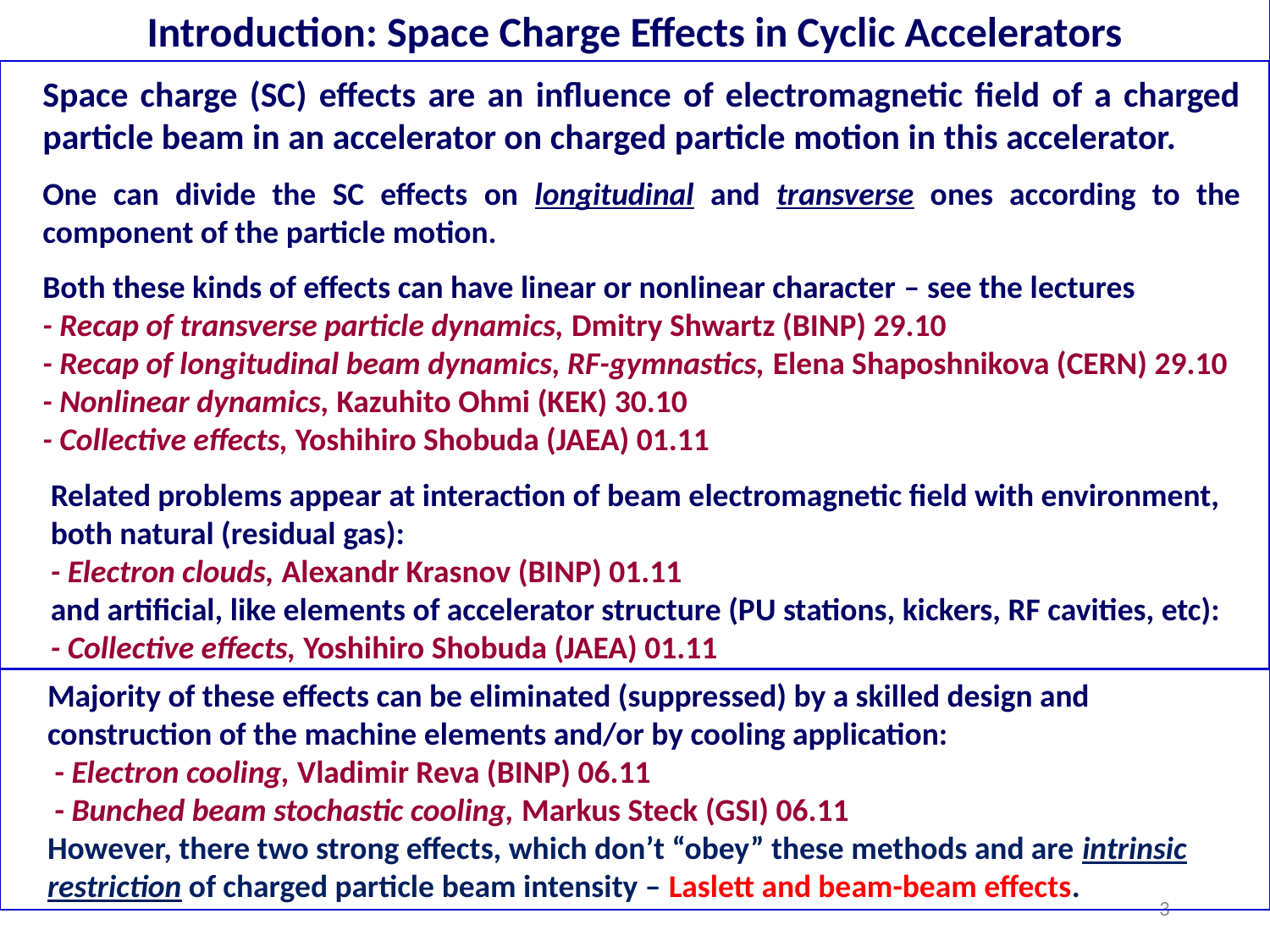

Introduction: Space Charge Effects in Cyclic Accelerators

Space charge (SC) effects are an influence of electromagnetic field of a charged particle beam in an accelerator on charged particle motion in this accelerator.

One can divide the SC effects on longitudinal and transverse ones according to the component of the particle motion.

Both these kinds of effects can have linear or nonlinear character – see the lectures
- Recap of transverse particle dynamics, Dmitry Shwartz (BINP) 29.10
- Recap of longitudinal beam dynamics, RF-gymnastics, Elena Shaposhnikova (CERN) 29.10
- Nonlinear dynamics, Kazuhito Ohmi (KEK) 30.10
- Collective effects, Yoshihiro Shobuda (JAEA) 01.11
Related problems appear at interaction of beam electromagnetic field with environment, both natural (residual gas):
- Electron clouds, Alexandr Krasnov (BINP) 01.11
and artificial, like elements of accelerator structure (PU stations, kickers, RF cavities, etc):
- Collective effects, Yoshihiro Shobuda (JAEA) 01.11
Majority of these effects can be eliminated (suppressed) by a skilled design and
construction of the machine elements and/or by cooling application:
 - Electron cooling, Vladimir Reva (BINP) 06.11
 - Bunched beam stochastic cooling, Markus Steck (GSI) 06.11
However, there two strong effects, which don’t “obey” these methods and are intrinsic
restriction of charged particle beam intensity – Laslett and beam-beam effects.
3